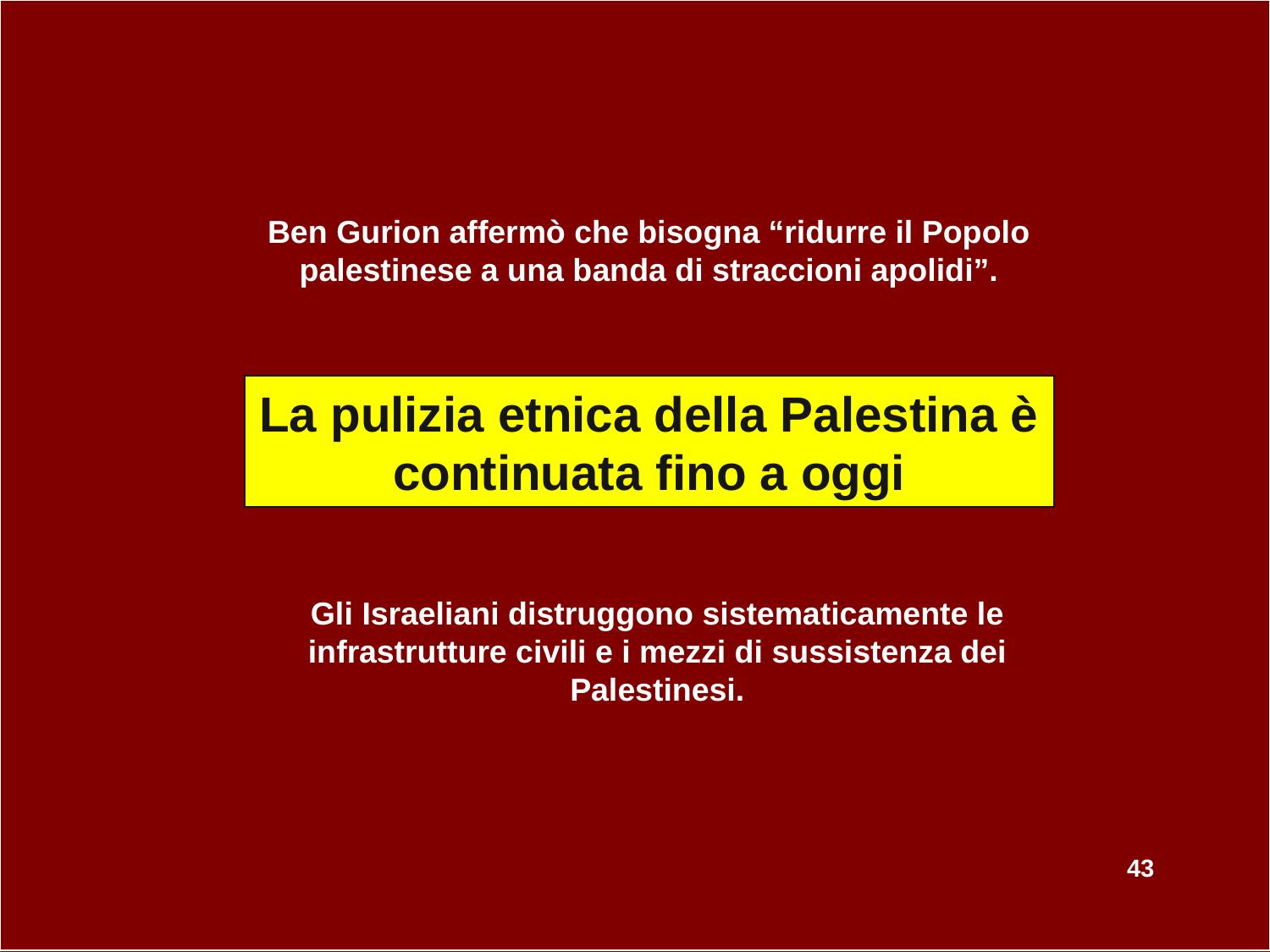

Ben Gurion affermò che bisogna “ridurre il Popolo palestinese a una banda di straccioni apolidi”.
La pulizia etnica della Palestina è continuata fino a oggi
Gli Israeliani distruggono sistematicamente le infrastrutture civili e i mezzi di sussistenza dei Palestinesi.
43